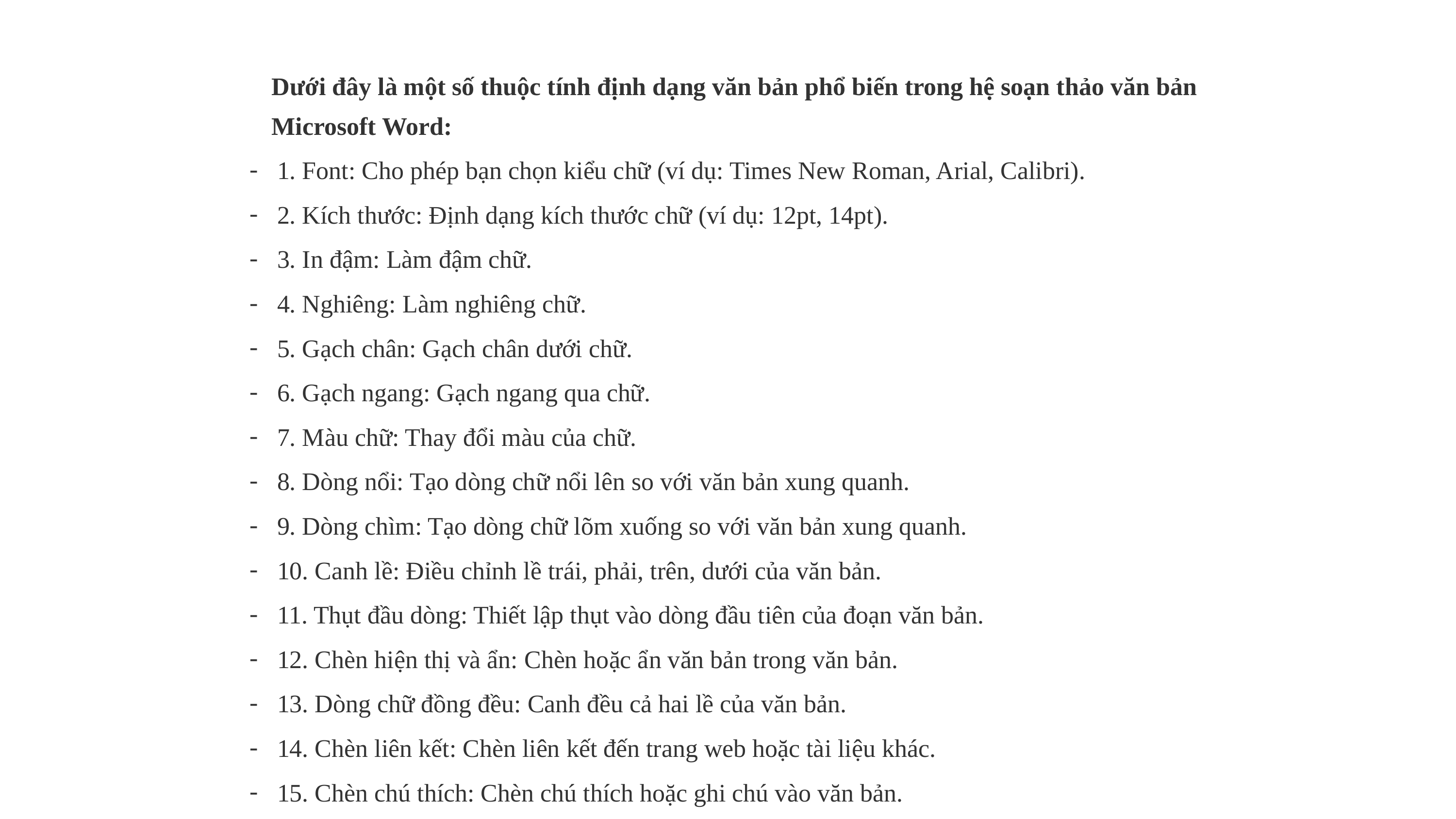

Dưới đây là một số thuộc tính định dạng văn bản phổ biến trong hệ soạn thảo văn bản Microsoft Word:
1. Font: Cho phép bạn chọn kiểu chữ (ví dụ: Times New Roman, Arial, Calibri).
2. Kích thước: Định dạng kích thước chữ (ví dụ: 12pt, 14pt).
3. In đậm: Làm đậm chữ.
4. Nghiêng: Làm nghiêng chữ.
5. Gạch chân: Gạch chân dưới chữ.
6. Gạch ngang: Gạch ngang qua chữ.
7. Màu chữ: Thay đổi màu của chữ.
8. Dòng nổi: Tạo dòng chữ nổi lên so với văn bản xung quanh.
9. Dòng chìm: Tạo dòng chữ lõm xuống so với văn bản xung quanh.
10. Canh lề: Điều chỉnh lề trái, phải, trên, dưới của văn bản.
11. Thụt đầu dòng: Thiết lập thụt vào dòng đầu tiên của đoạn văn bản.
12. Chèn hiện thị và ẩn: Chèn hoặc ẩn văn bản trong văn bản.
13. Dòng chữ đồng đều: Canh đều cả hai lề của văn bản.
14. Chèn liên kết: Chèn liên kết đến trang web hoặc tài liệu khác.
15. Chèn chú thích: Chèn chú thích hoặc ghi chú vào văn bản.